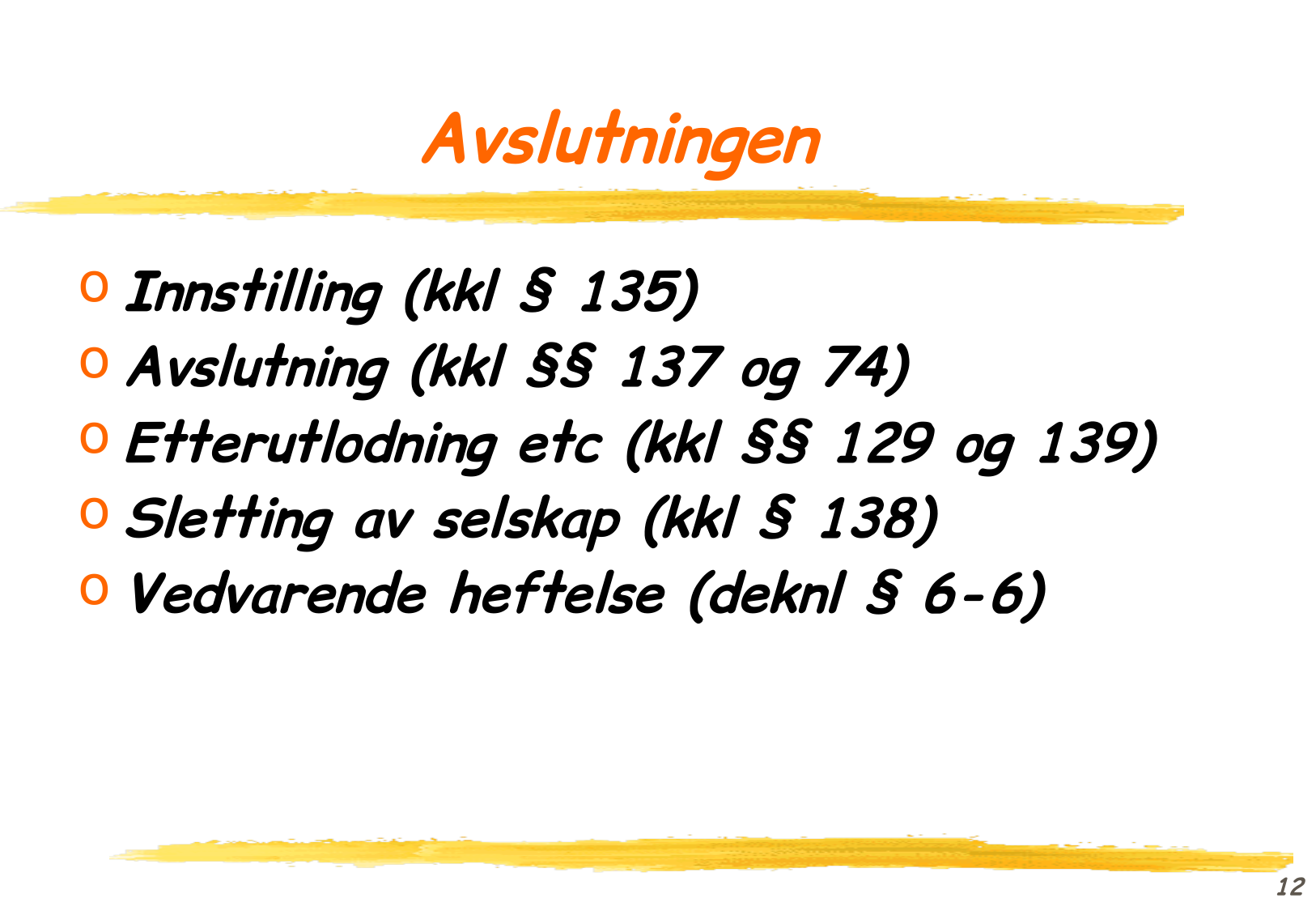

# Avslutningen
Innstilling (kkl § 135)
Avslutning (kkl §§ 137 og 74)
Etterutlodning etc (kkl §§ 129 og 139)
Sletting av selskap (kkl § 138)
Vedvarende heftelse (deknl § 6-6)
12